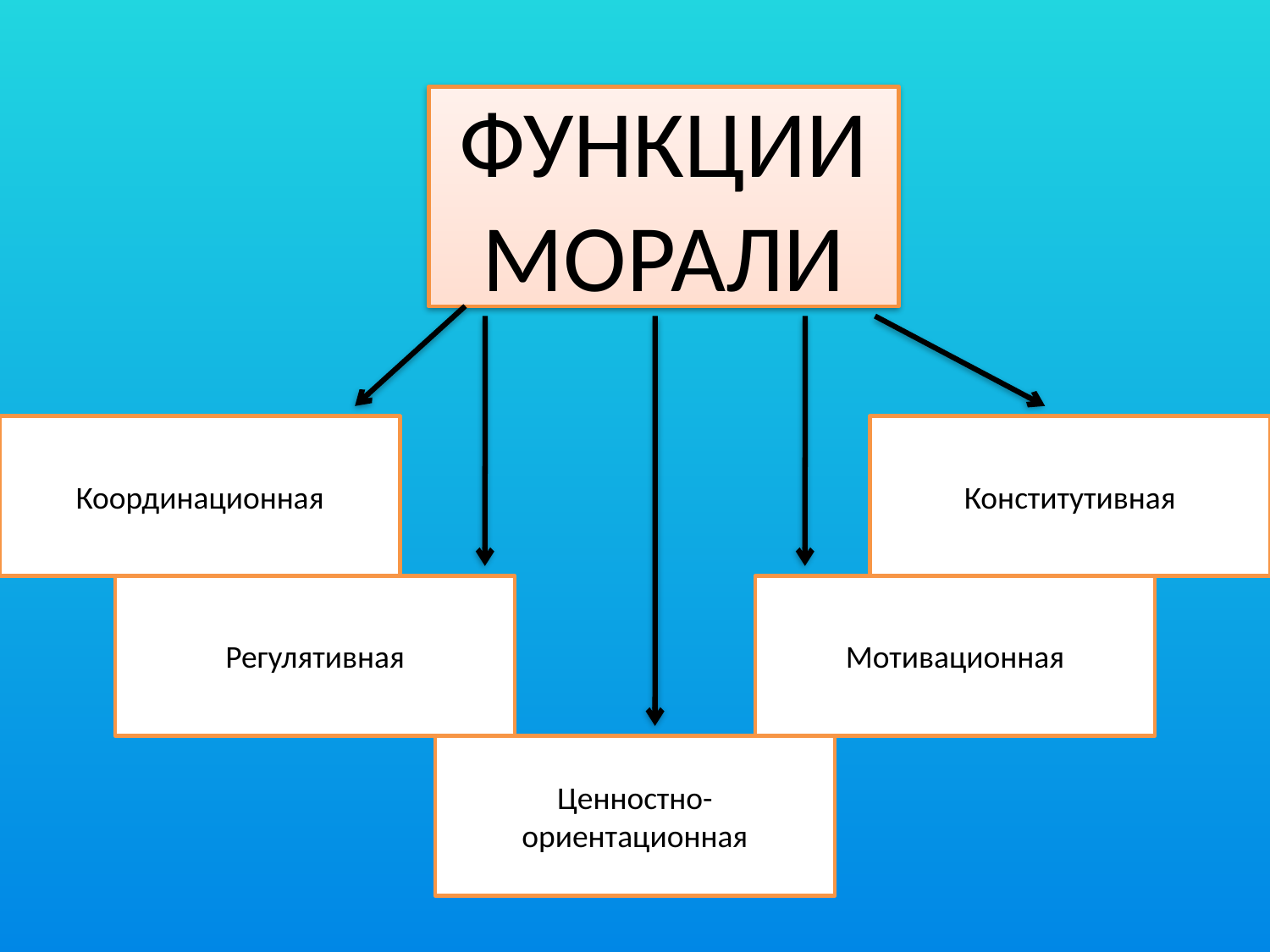

ФУНКЦИИ МОРАЛИ
Координационная
Конститутивная
Регулятивная
Мотивационная
Ценностно-ориентационная